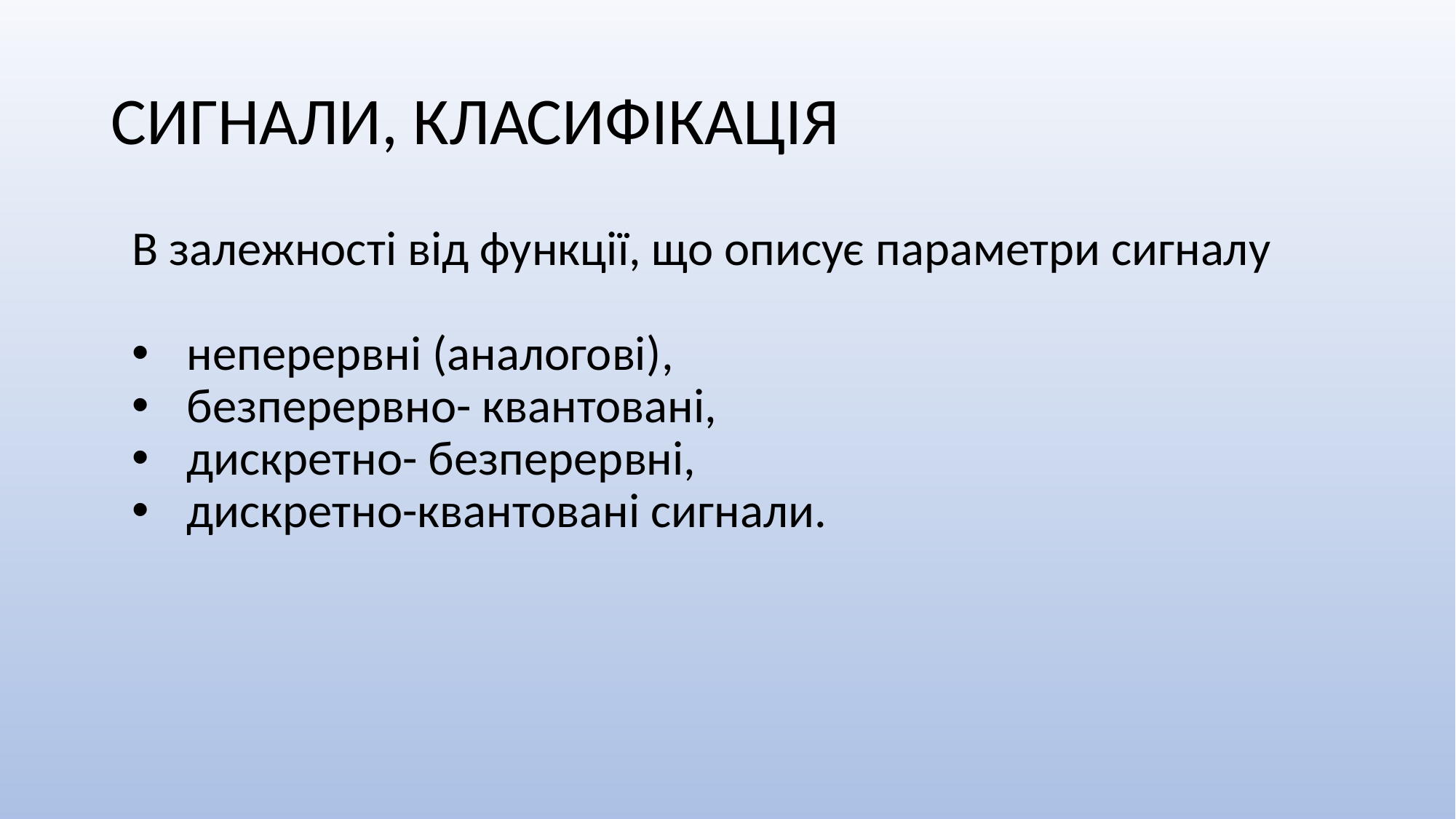

# СИГНАЛИ, КЛАСИФІКАЦІЯ
В залежності від функції, що описує параметри сигналу

неперервні (аналогові),
безперервно- квантовані,
дискретно- безперервні,
дискретно-квантовані сигнали.